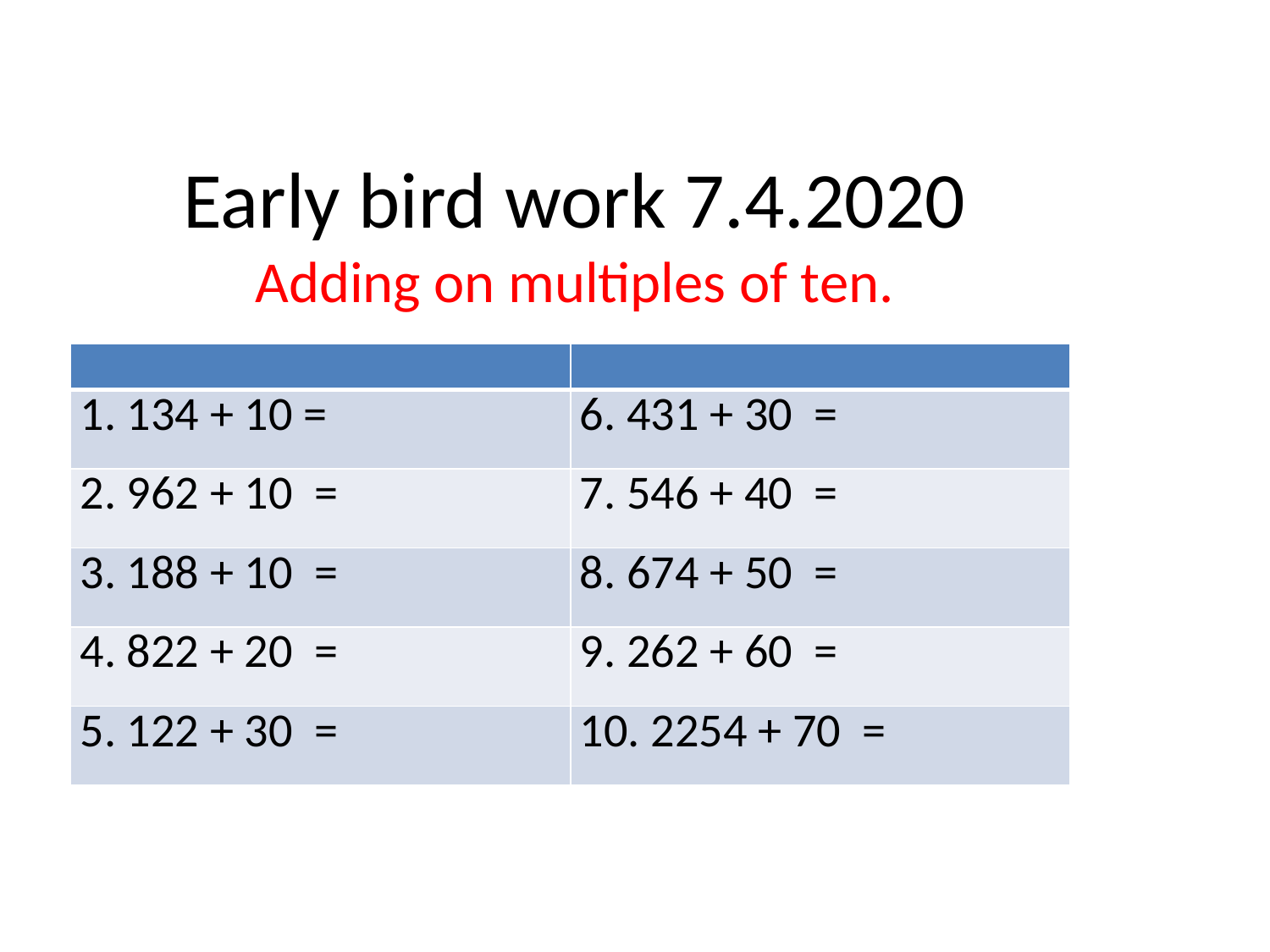

# Early bird work 7.4.2020 Adding on multiples of ten.
|  |  |
| --- | --- |
| 1. 134 + 10 = | 6. 431 + 30 = |
| 2. 962 + 10 = | 7. 546 + 40 = |
| 3. 188 + 10 = | 8. 674 + 50 = |
| 4. 822 + 20 = | 9. 262 + 60 = |
| 5. 122 + 30 = | 10. 2254 + 70 = |